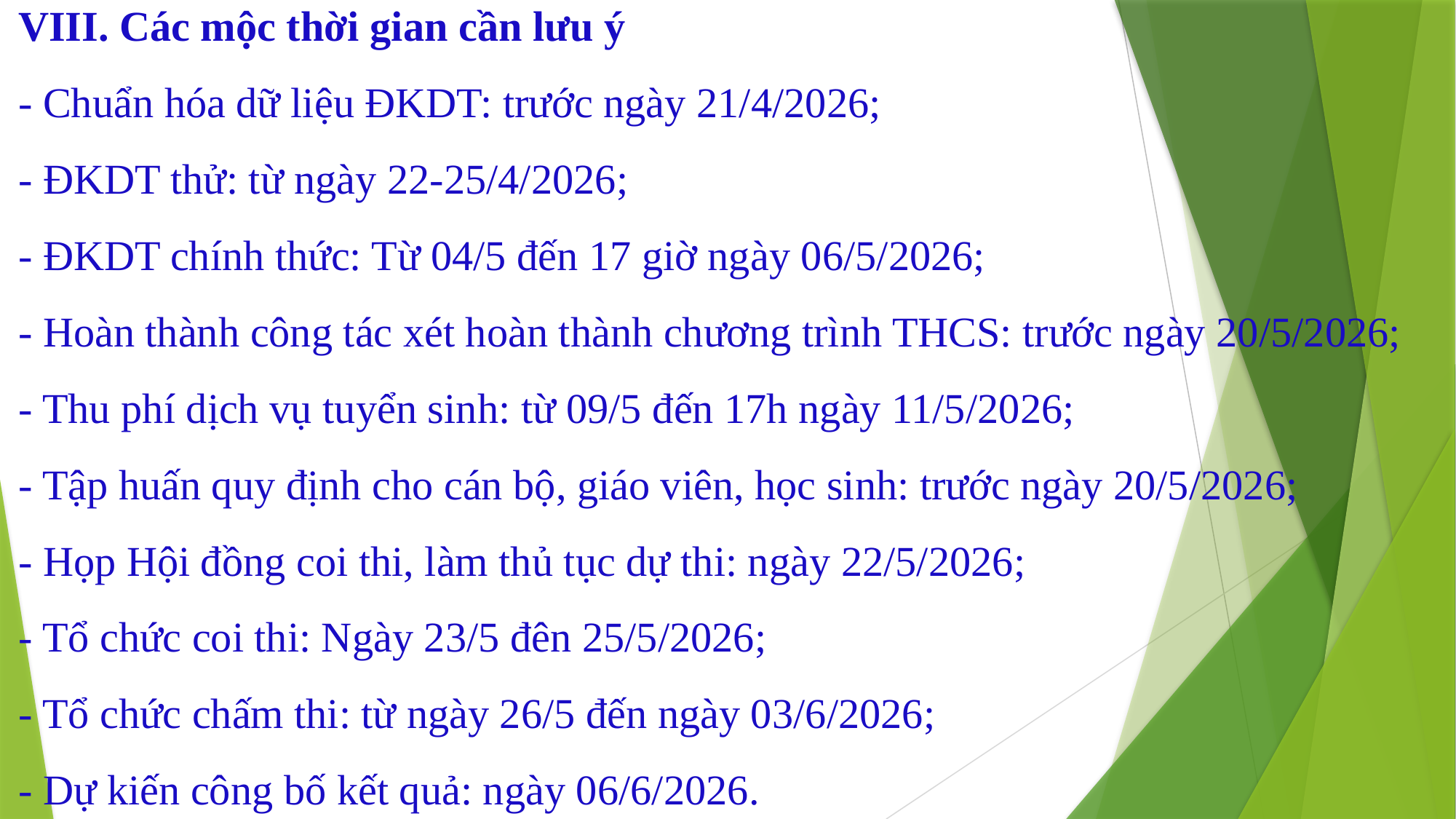

# VIII. Các mộc thời gian cần lưu ý - Chuẩn hóa dữ liệu ĐKDT: trước ngày 21/4/2026; - ĐKDT thử: từ ngày 22-25/4/2026; - ĐKDT chính thức: Từ 04/5 đến 17 giờ ngày 06/5/2026; - Hoàn thành công tác xét hoàn thành chương trình THCS: trước ngày 20/5/2026; - Thu phí dịch vụ tuyển sinh: từ 09/5 đến 17h ngày 11/5/2026; - Tập huấn quy định cho cán bộ, giáo viên, học sinh: trước ngày 20/5/2026; - Họp Hội đồng coi thi, làm thủ tục dự thi: ngày 22/5/2026; - Tổ chức coi thi: Ngày 23/5 đên 25/5/2026; - Tổ chức chấm thi: từ ngày 26/5 đến ngày 03/6/2026; - Dự kiến công bố kết quả: ngày 06/6/2026.